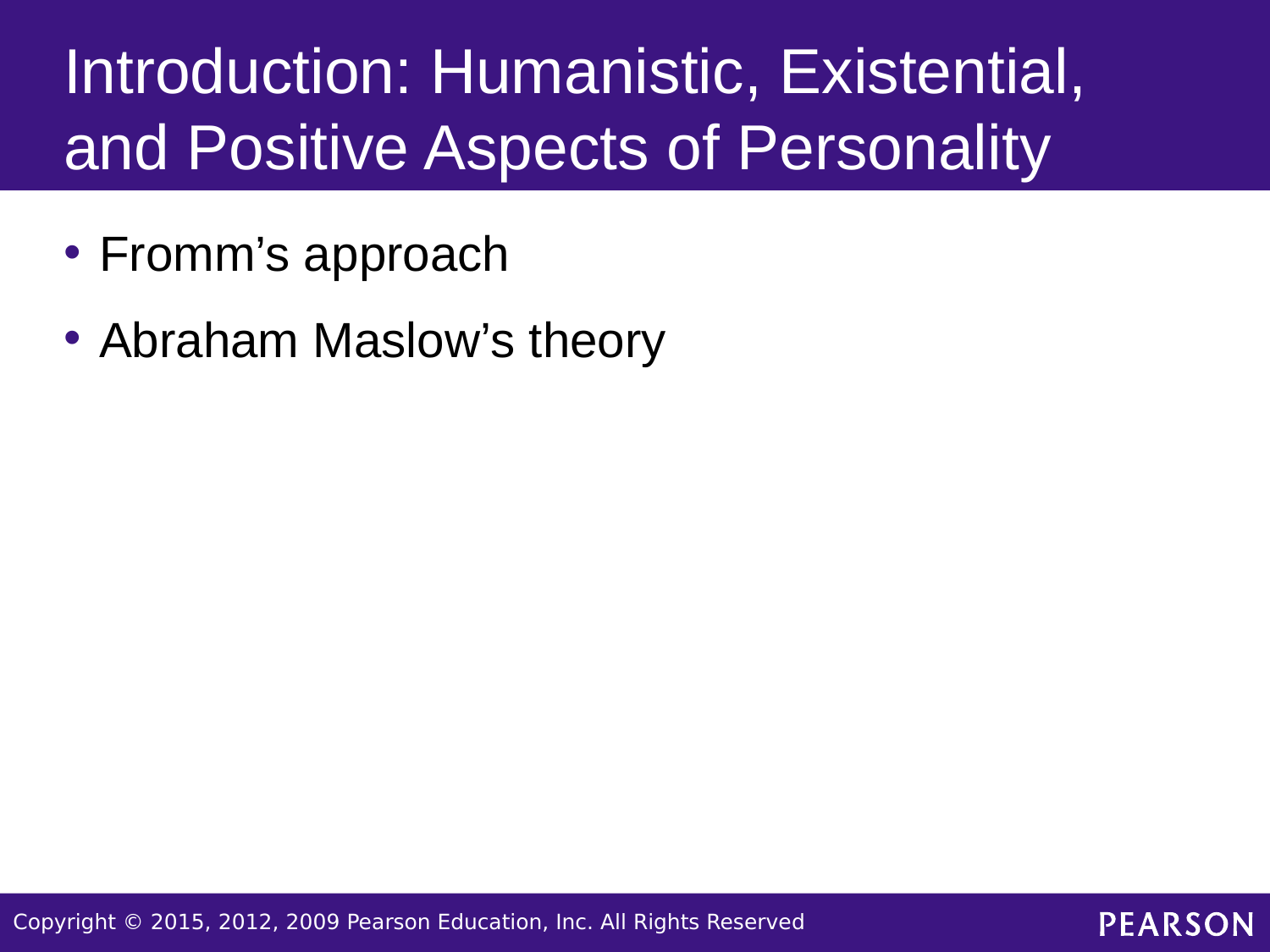

# Introduction: Humanistic, Existential, and Positive Aspects of Personality
Fromm’s approach
Abraham Maslow’s theory